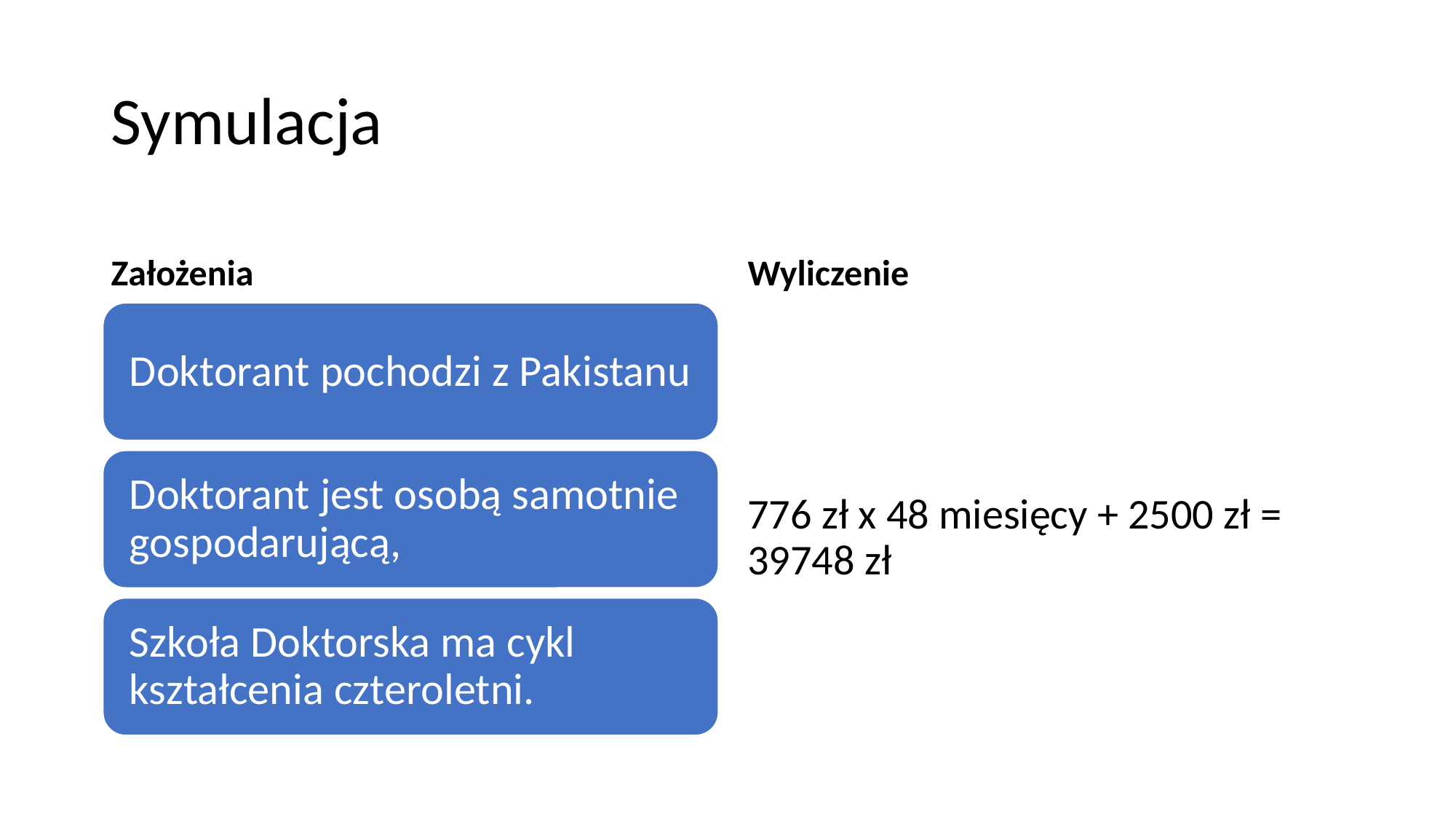

# Symulacja
Założenia
Wyliczenie
Doktorant pochodzi z Pakistanu
Doktorant jest osobą samotnie gospodarującą,
Szkoła Doktorska ma cykl kształcenia czteroletni.

776 zł x 48 miesięcy + 2500 zł = 39748 zł